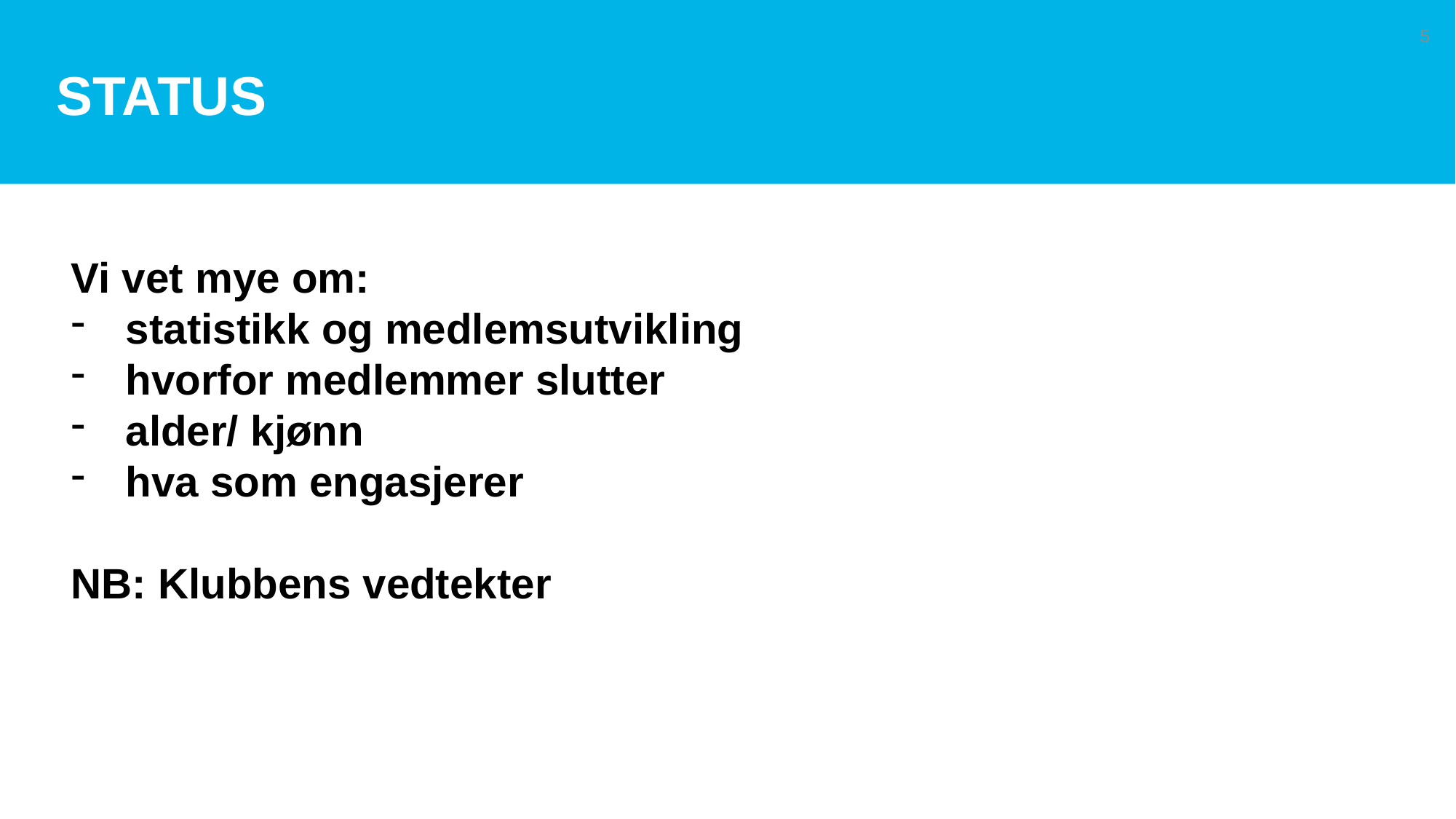

# Status
5
Vi vet mye om:
statistikk og medlemsutvikling
hvorfor medlemmer slutter
alder/ kjønn
hva som engasjerer

NB: Klubbens vedtekter